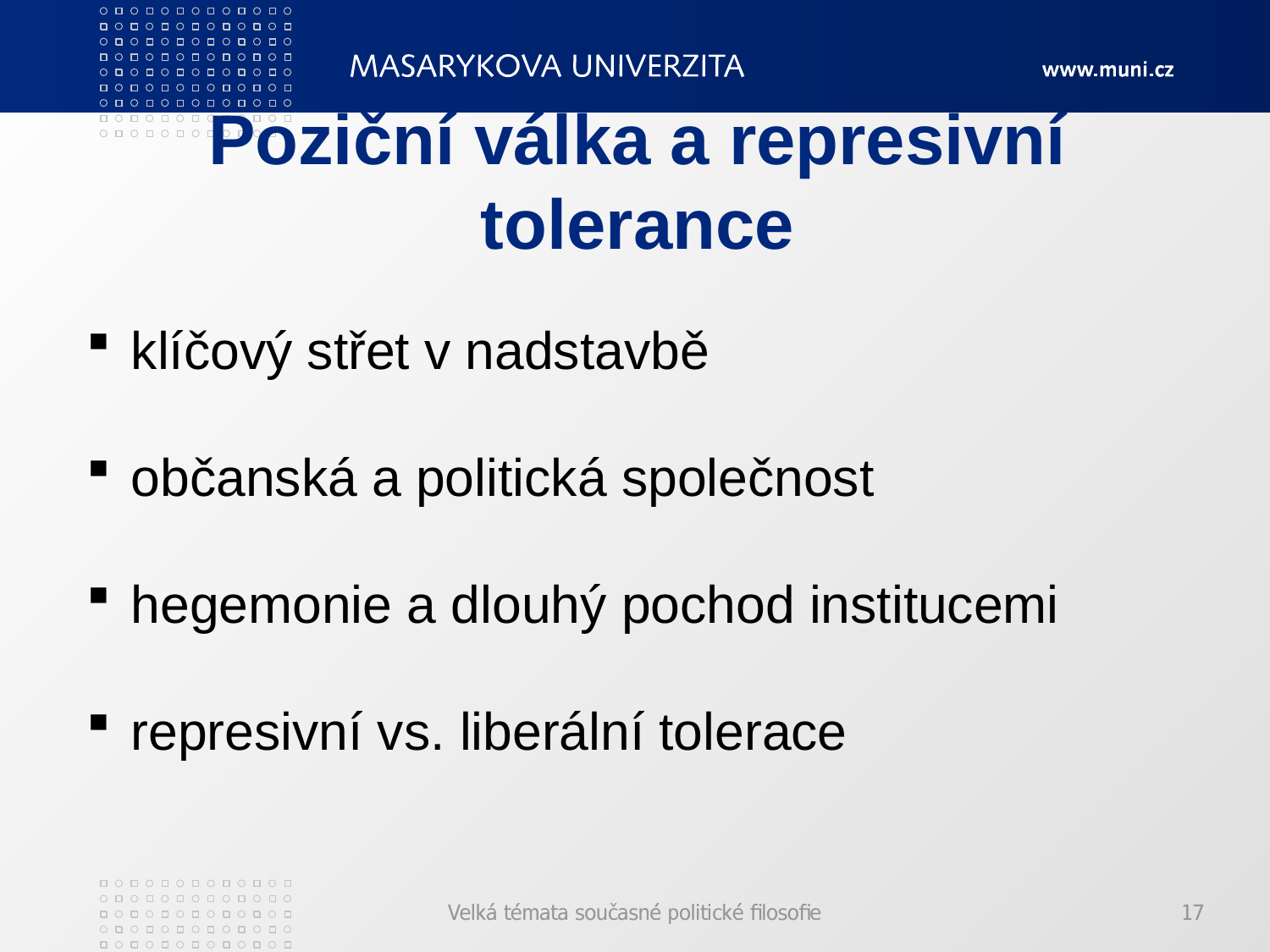

# Poziční válka a represivní tolerance
 klíčový střet v nadstavbě

 občanská a politická společnost

 hegemonie a dlouhý pochod institucemi

 represivní vs. liberální tolerace
Velká témata současné politické filosofie
17